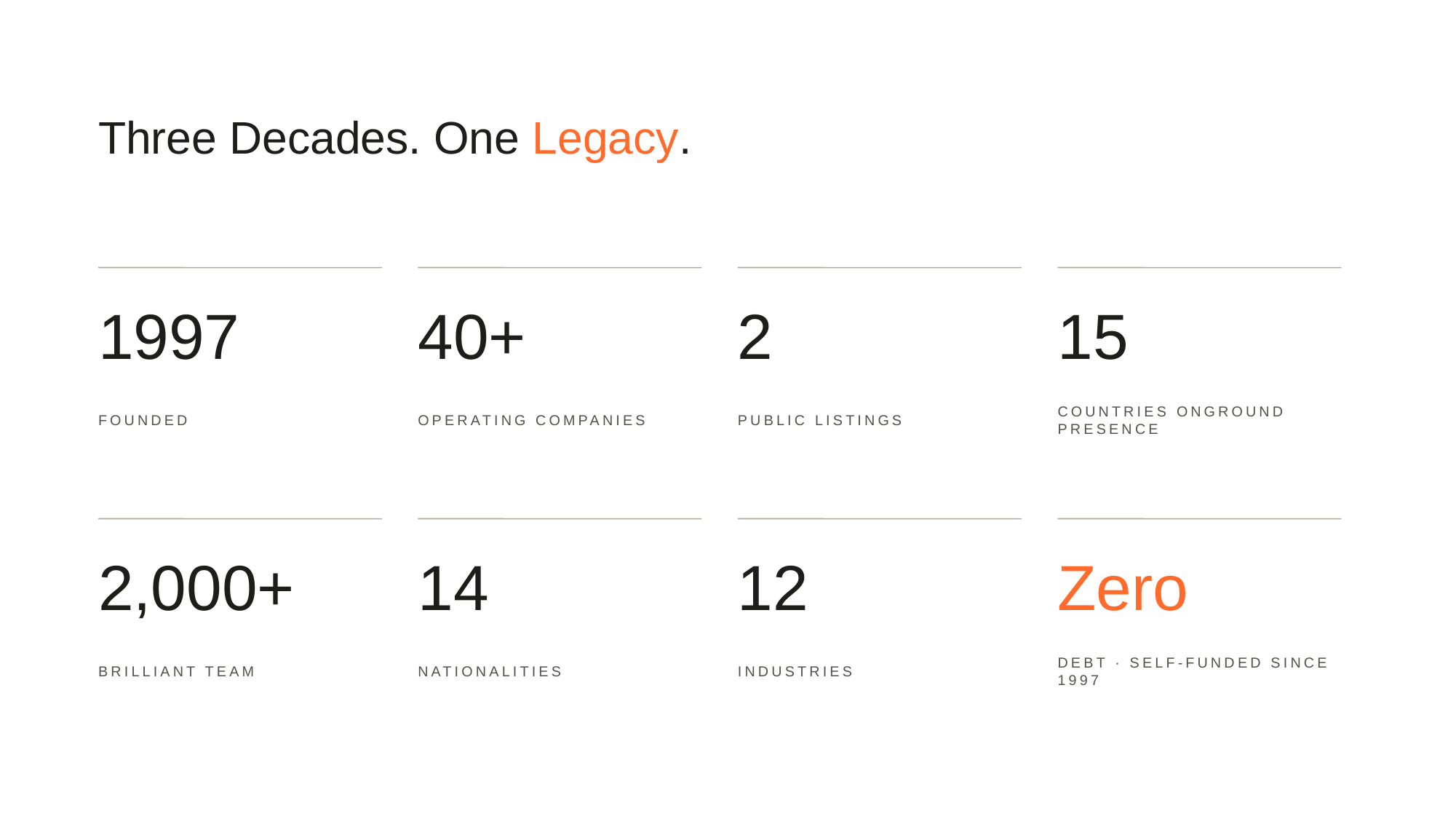

Three Decades. One Legacy.

1997
40+
2
15
FOUNDED
OPERATING COMPANIES
PUBLIC LISTINGS
COUNTRIES ONGROUND PRESENCE

2,000+
14
12
Zero
BRILLIANT TEAM
NATIONALITIES
INDUSTRIES
DEBT · SELF-FUNDED SINCE 1997